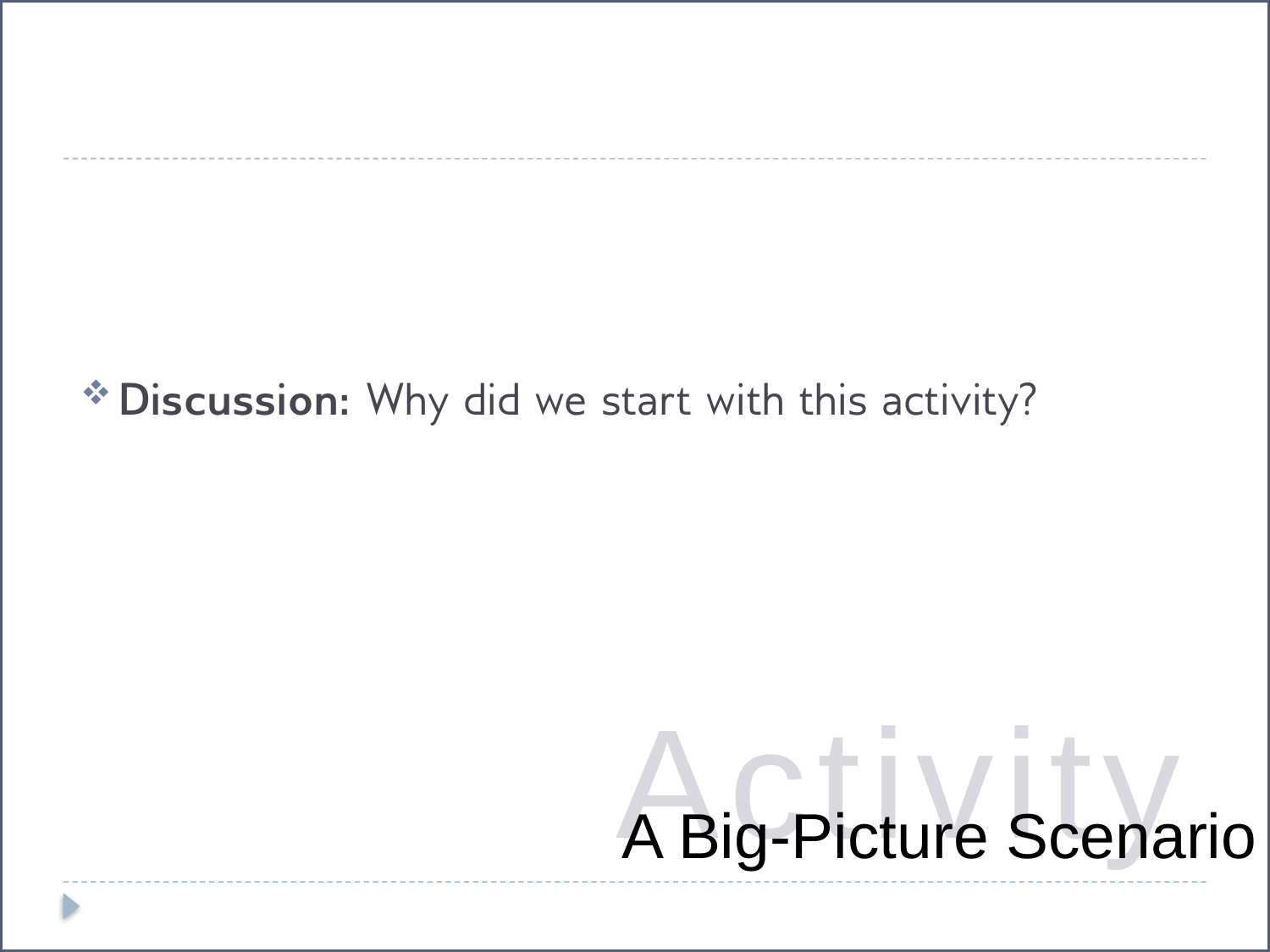

Discussion: Why did we start with this activity?
Activity
# A Big-Picture Scenario